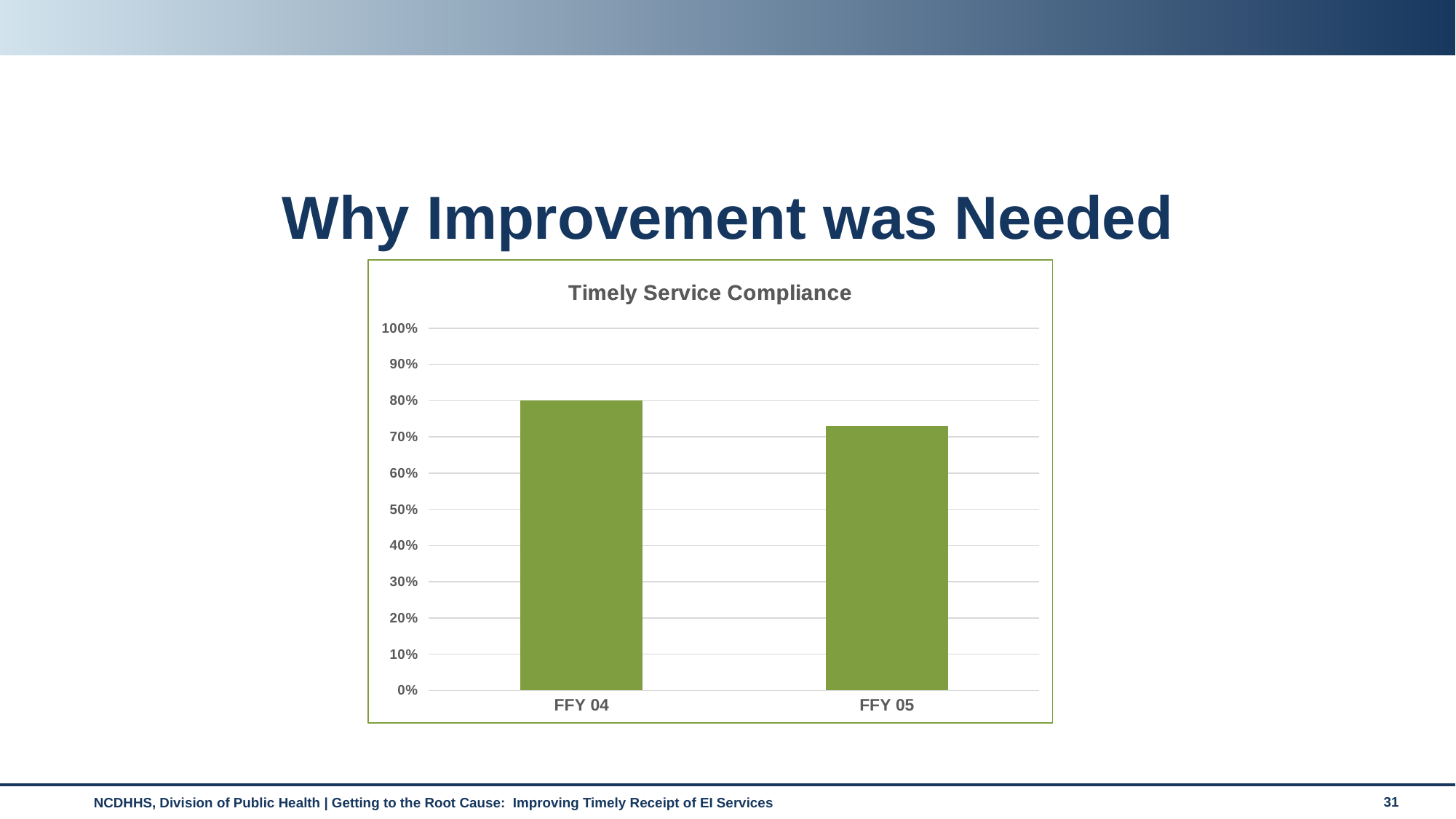

Why Improvement was Needed

### Chart: Timely Service Compliance

| Category |
|---|

### Chart: Timely Service Compliance

| Category |  |
|---|---|
| FFY 04 | 0.8 |
| FFY 05 | 0.73 |